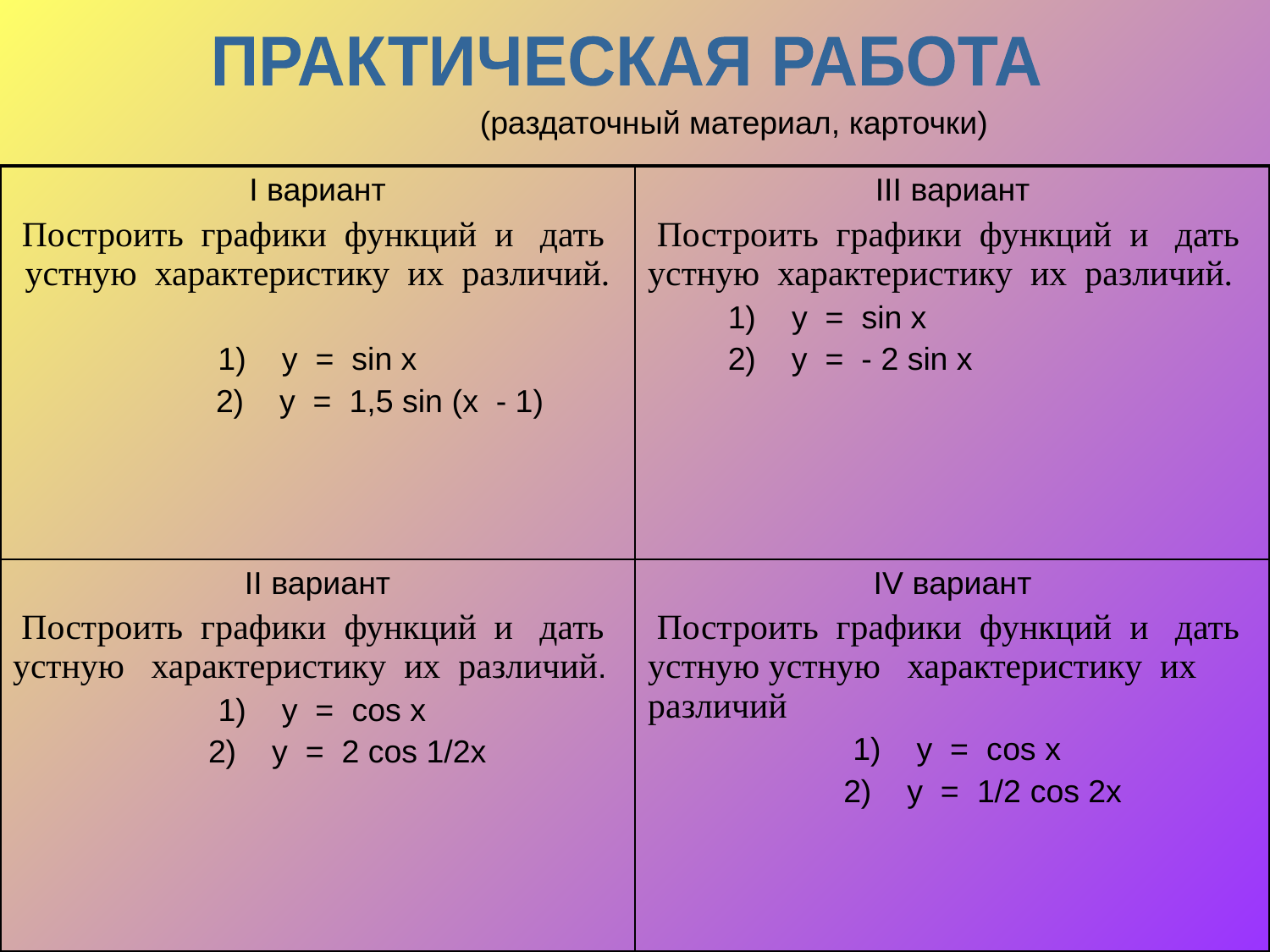

ПРАКТИЧЕСКАЯ РАБОТА
(раздаточный материал, карточки)
| I вариант Построить графики функций и дать устную характеристику их различий. 1) у = sin x 2) y = 1,5 sin (x - 1) | III вариант Построить графики функций и дать устную характеристику их различий. 1) у = sin x 2) y = - 2 sin x |
| --- | --- |
| II вариант Построить графики функций и дать устную характеристику их различий. 1) у = cos x 2) y = 2 cos 1/2x | IV вариант Построить графики функций и дать устную устную характеристику их различий 1) у = сos x 2) y = 1/2 cos 2x |